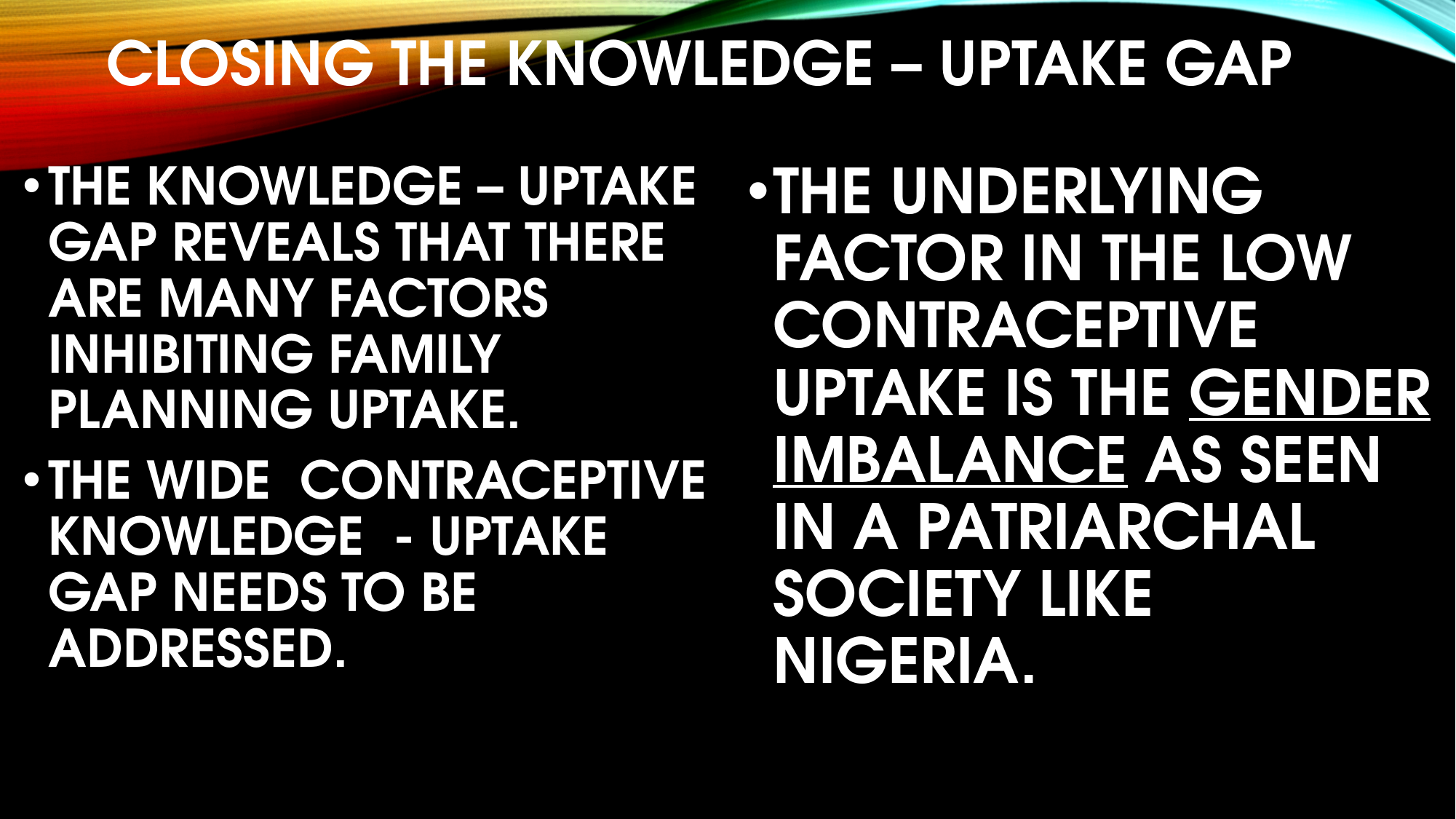

# CLOSING THE KNOWLEDGE – UPTAKE GAP
THE KNOWLEDGE – UPTAKE GAP REVEALS THAT THERE ARE MANY FACTORS INHIBITING FAMILY PLANNING UPTAKE.
THE WIDE  CONTRACEPTIVE KNOWLEDGE  - UPTAKE GAP NEEDS TO BE ADDRESSED.
THE UNDERLYING FACTOR IN THE LOW CONTRACEPTIVE UPTAKE IS THE GENDER IMBALANCE AS SEEN IN A PATRIARCHAL SOCIETY LIKE NIGERIA.